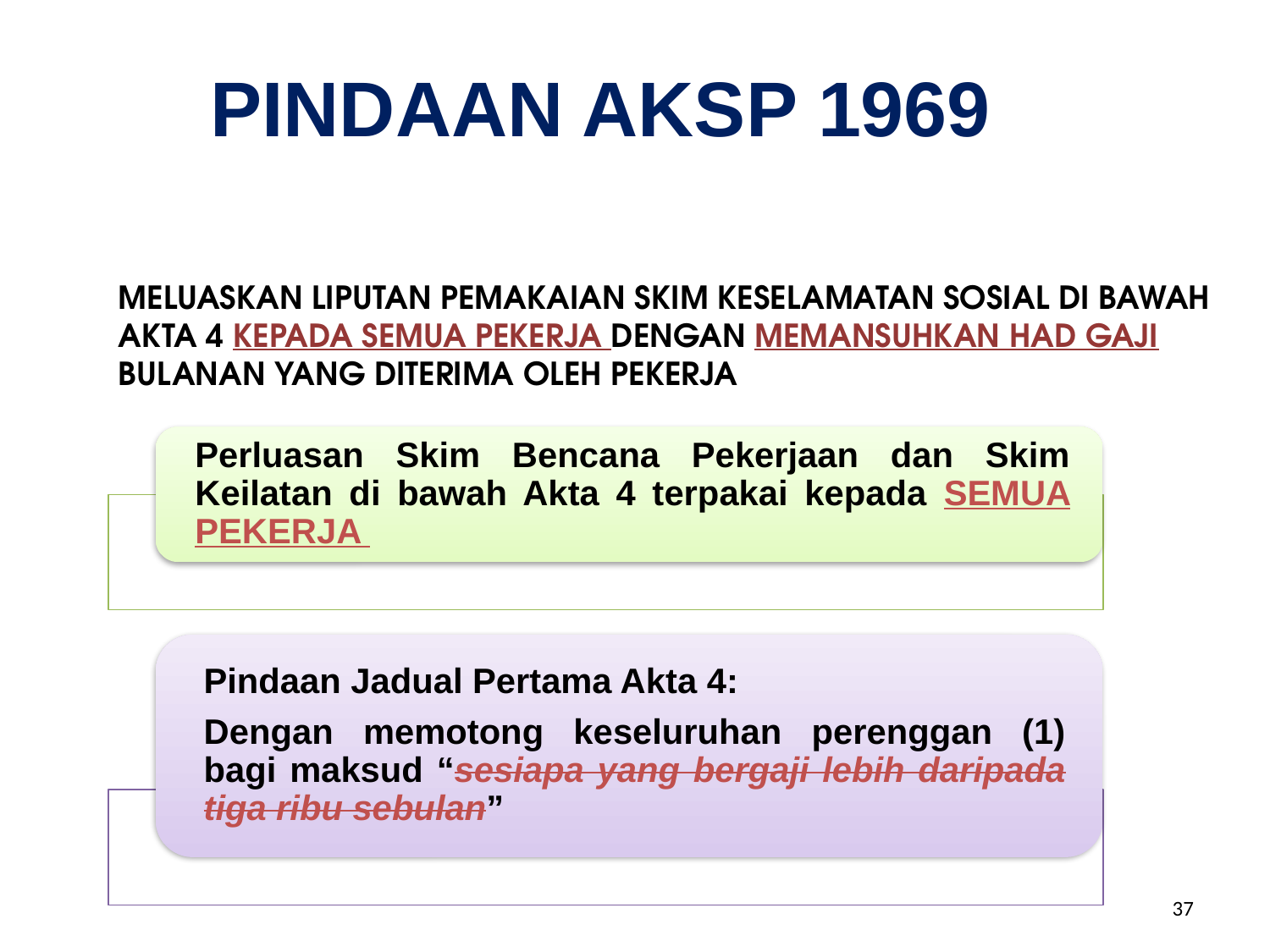

PINDAAN AKSP 1969
MELUASKAN LIPUTAN PEMAKAIAN SKIM KESELAMATAN SOSIAL DI BAWAH AKTA 4 KEPADA SEMUA PEKERJA DENGAN MEMANSUHKAN HAD GAJI BULANAN YANG DITERIMA OLEH PEKERJA
Perluasan Skim Bencana Pekerjaan dan Skim Keilatan di bawah Akta 4 terpakai kepada SEMUA PEKERJA
Pindaan Jadual Pertama Akta 4:
Dengan memotong keseluruhan perenggan (1) bagi maksud “sesiapa yang bergaji lebih daripada tiga ribu sebulan”
37